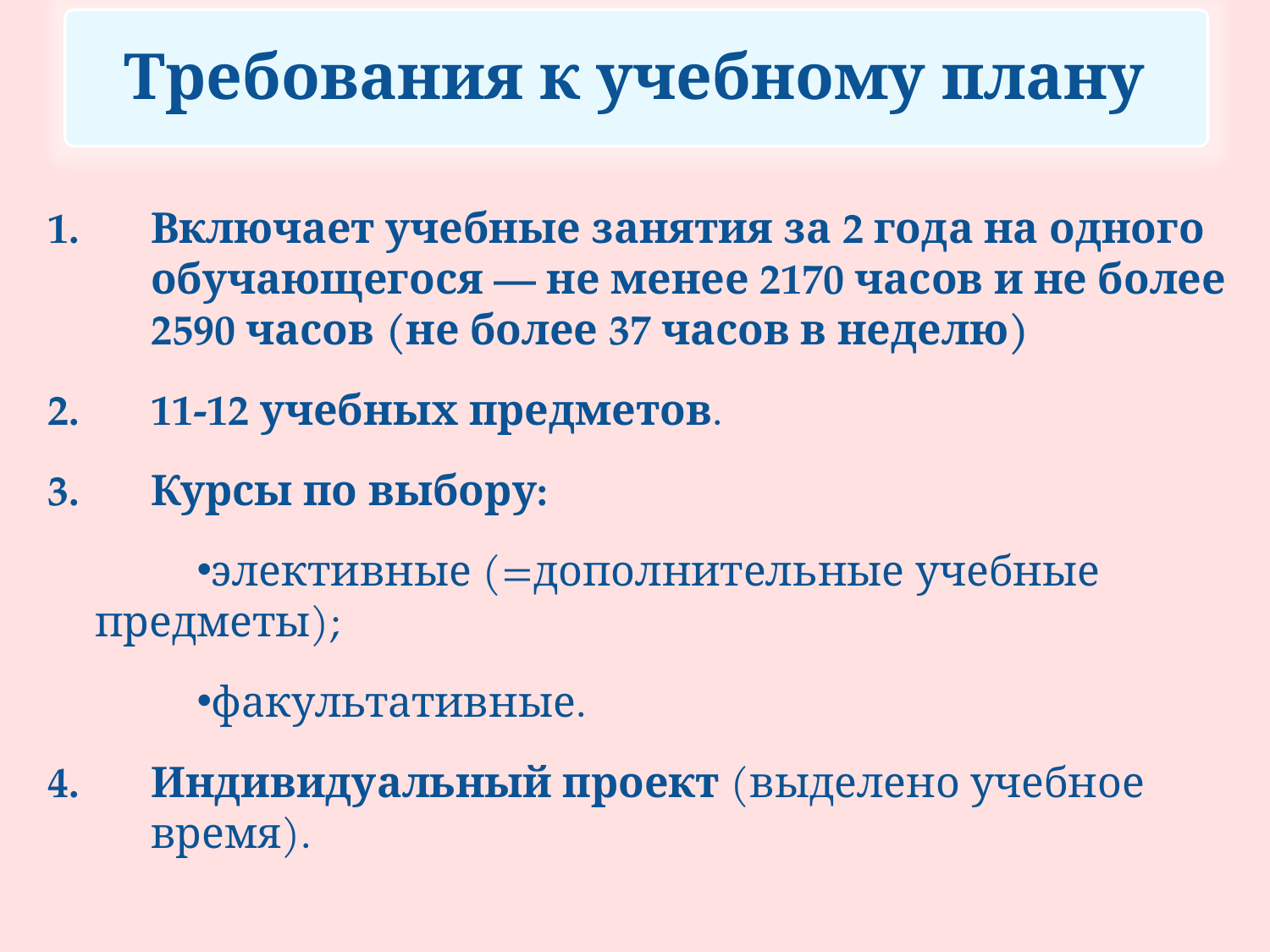

# Требования к учебному плану

Включает учебные занятия за 2 года на одного обучающегося — не менее 2170 часов и не более 2590 часов (не более 37 часов в неделю)
11-12 учебных предметов.
Курсы по выбору:
элективные (=дополнительные учебные предметы);
факультативные.
Индивидуальный проект (выделено учебное время).